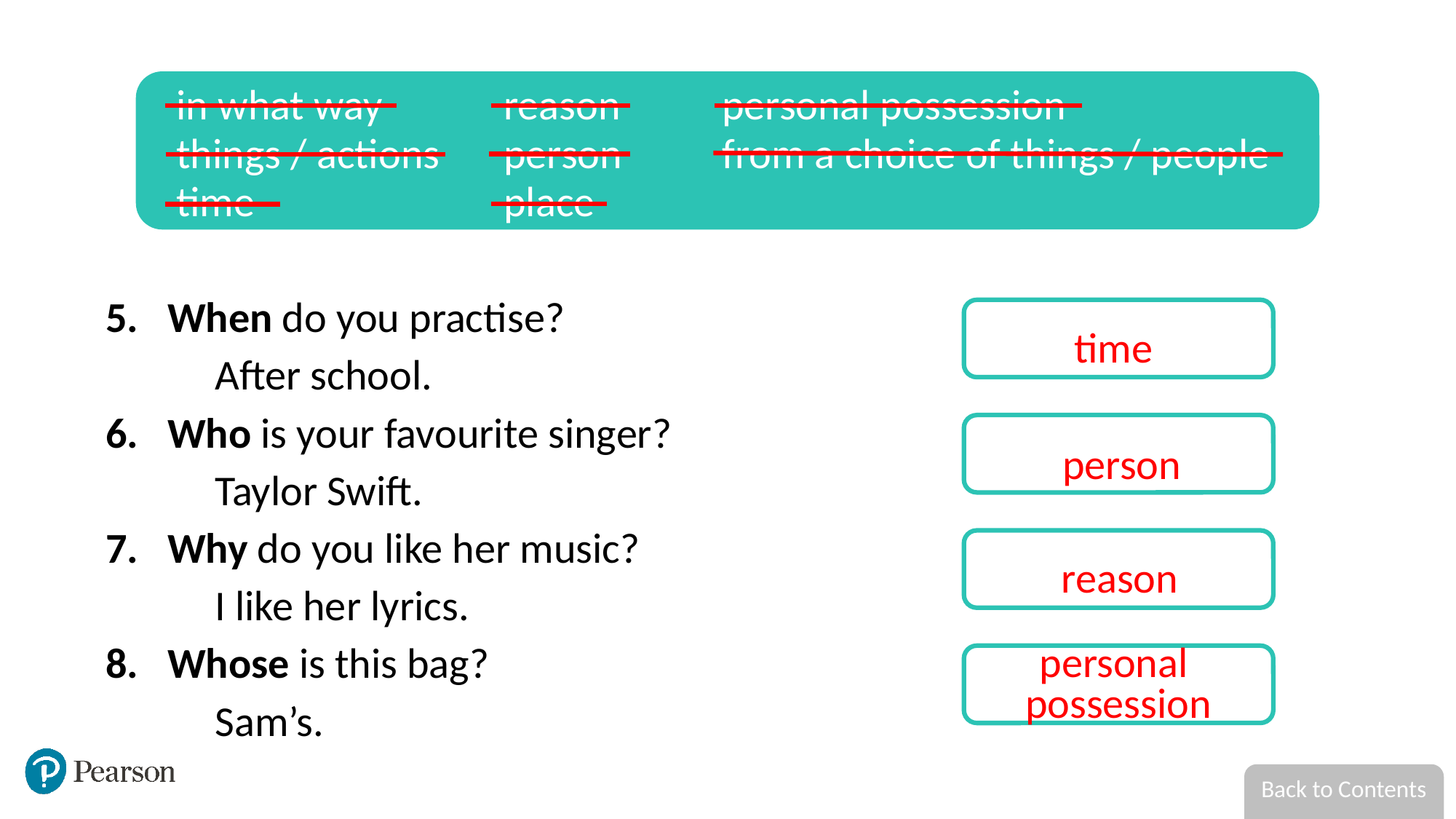

in what way		reason	personal possession
things / actions	person	from a choice of things / people
time			place

5.   When do you practise?
	After school.
6.   Who is your favourite singer?
	Taylor Swift.
7.   Why do you like her music?
	I like her lyrics.
8.   Whose is this bag?
	Sam’s.
time

person

reason

personal
possession

Back to Contents